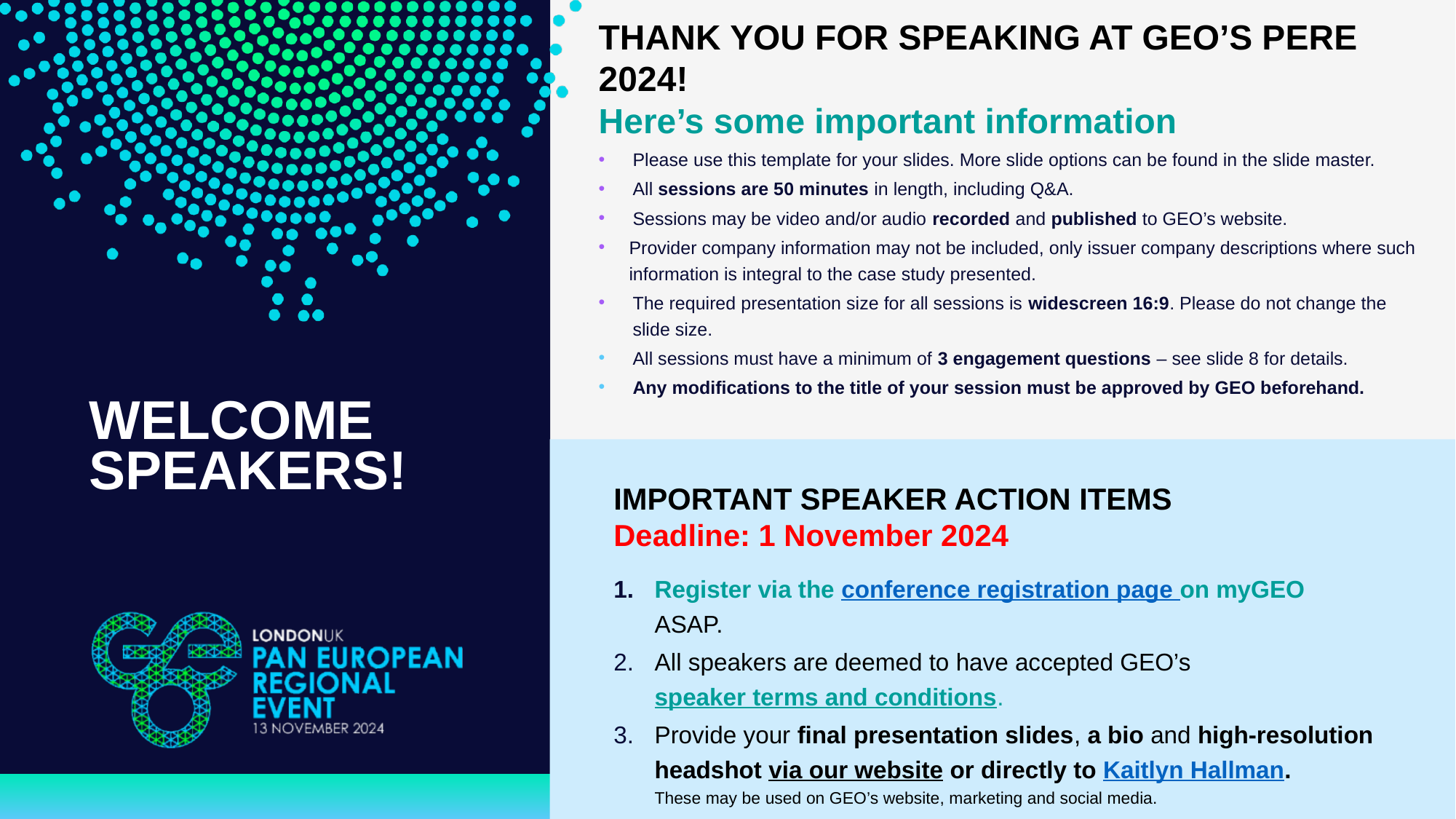

THANK YOU FOR SPEAKING AT GEO’S PERE 2024!
Here’s some important information
Please use this template for your slides. More slide options can be found in the slide master.
All sessions are 50 minutes in length, including Q&A.
Sessions may be video and/or audio recorded and published to GEO’s website.
Provider company information may not be included, only issuer company descriptions where such information is integral to the case study presented.
The required presentation size for all sessions is widescreen 16:9. Please do not change the slide size.
All sessions must have a minimum of 3 engagement questions – see slide 8 for details.
Any modifications to the title of your session must be approved by GEO beforehand.
WELCOME SPEAKERS!

IMPORTANT SPEAKER ACTION ITEMS
Deadline: 1 November 2024
Register via the conference registration page on myGEO ASAP.
All speakers are deemed to have accepted GEO’s speaker terms and conditions.
Provide your final presentation slides, a bio and high-resolution headshot via our website or directly to Kaitlyn Hallman.
These may be used on GEO’s website, marketing and social media.